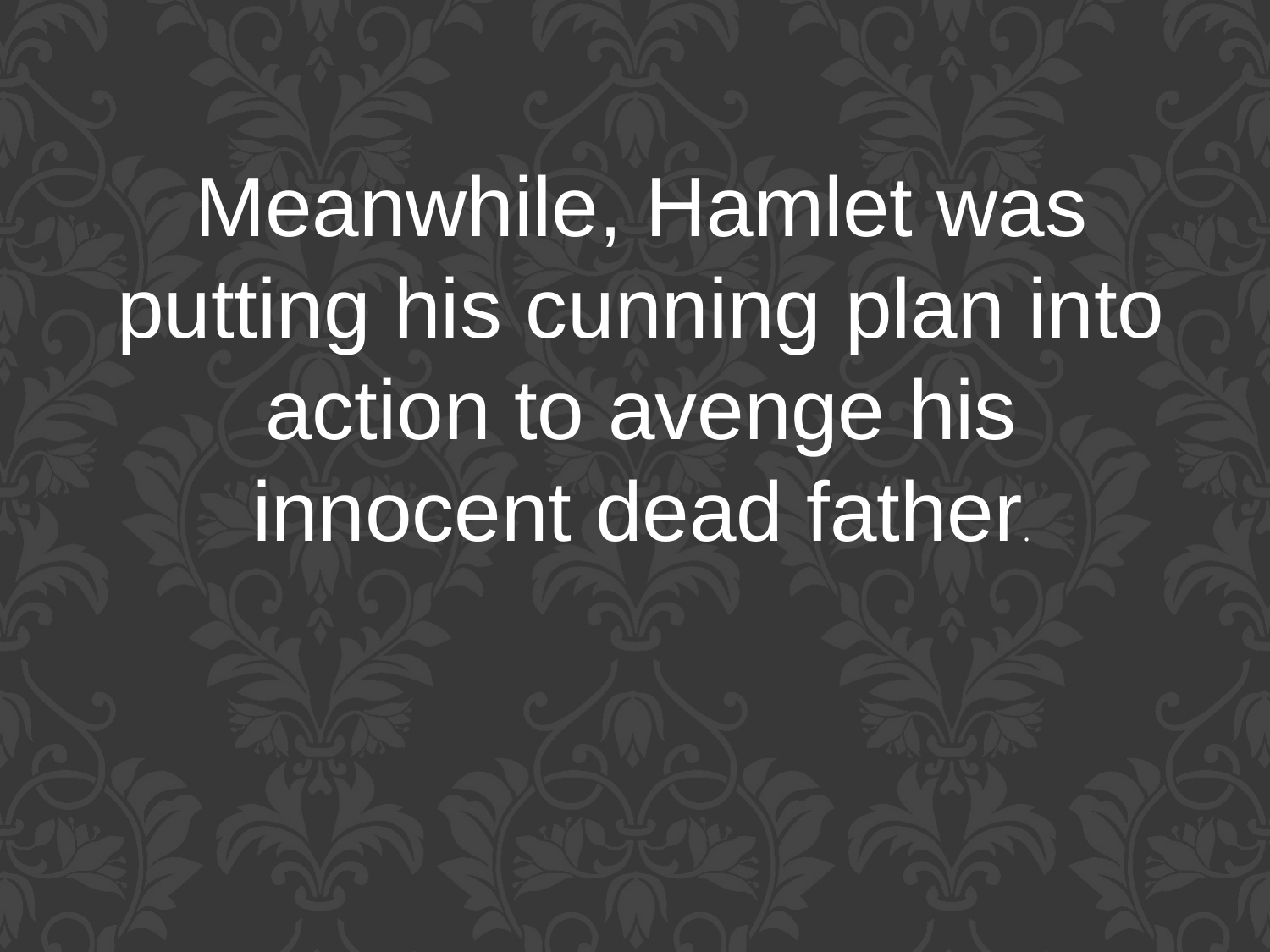

Meanwhile, Hamlet was putting his cunning plan into action to avenge his innocent dead father.